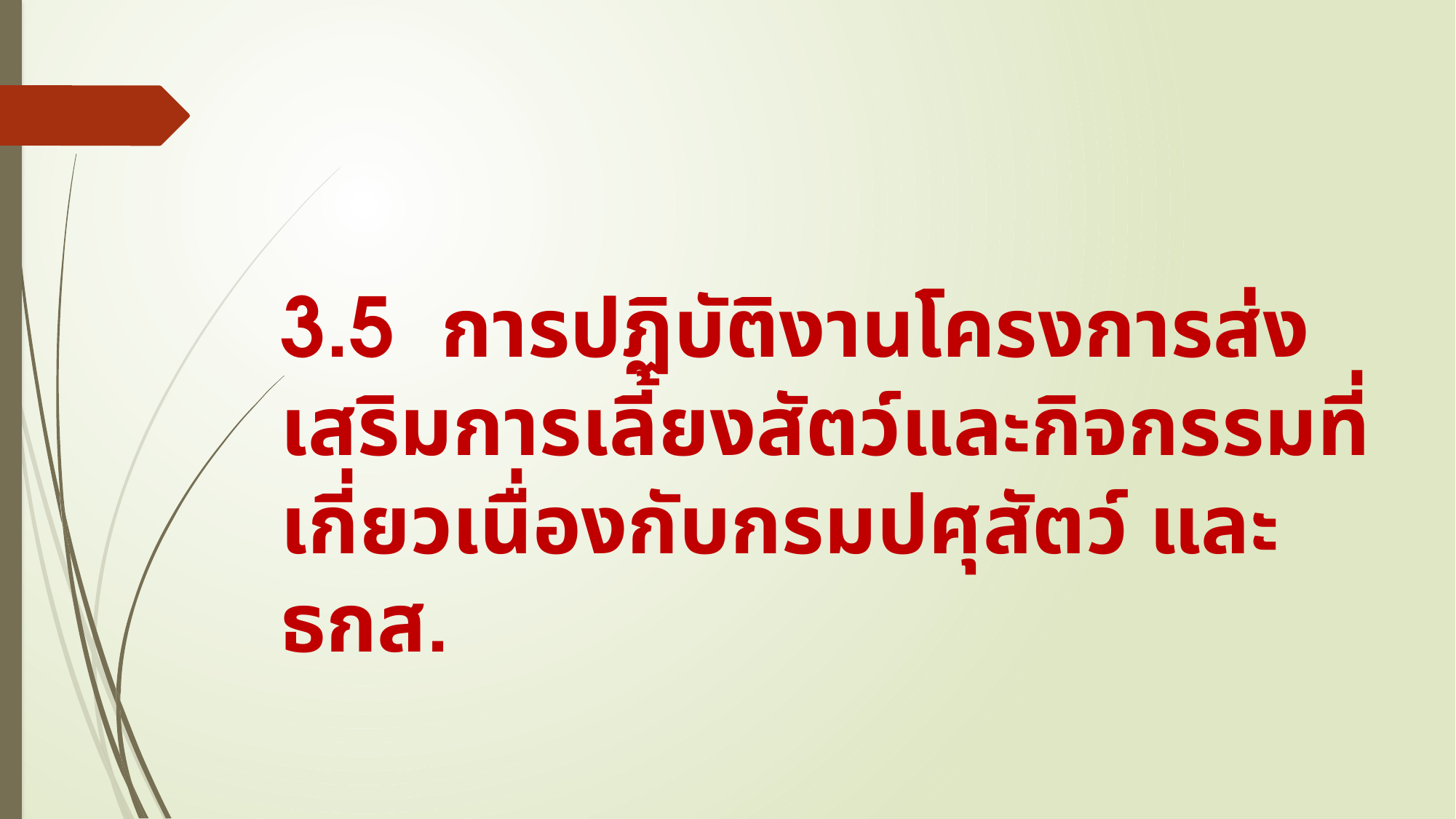

# 3.5  การปฏิบัติงานโครงการส่งเสริมการเลี้ยงสัตว์และกิจกรรมที่เกี่ยวเนื่องกับกรมปศุสัตว์ และ ธกส.